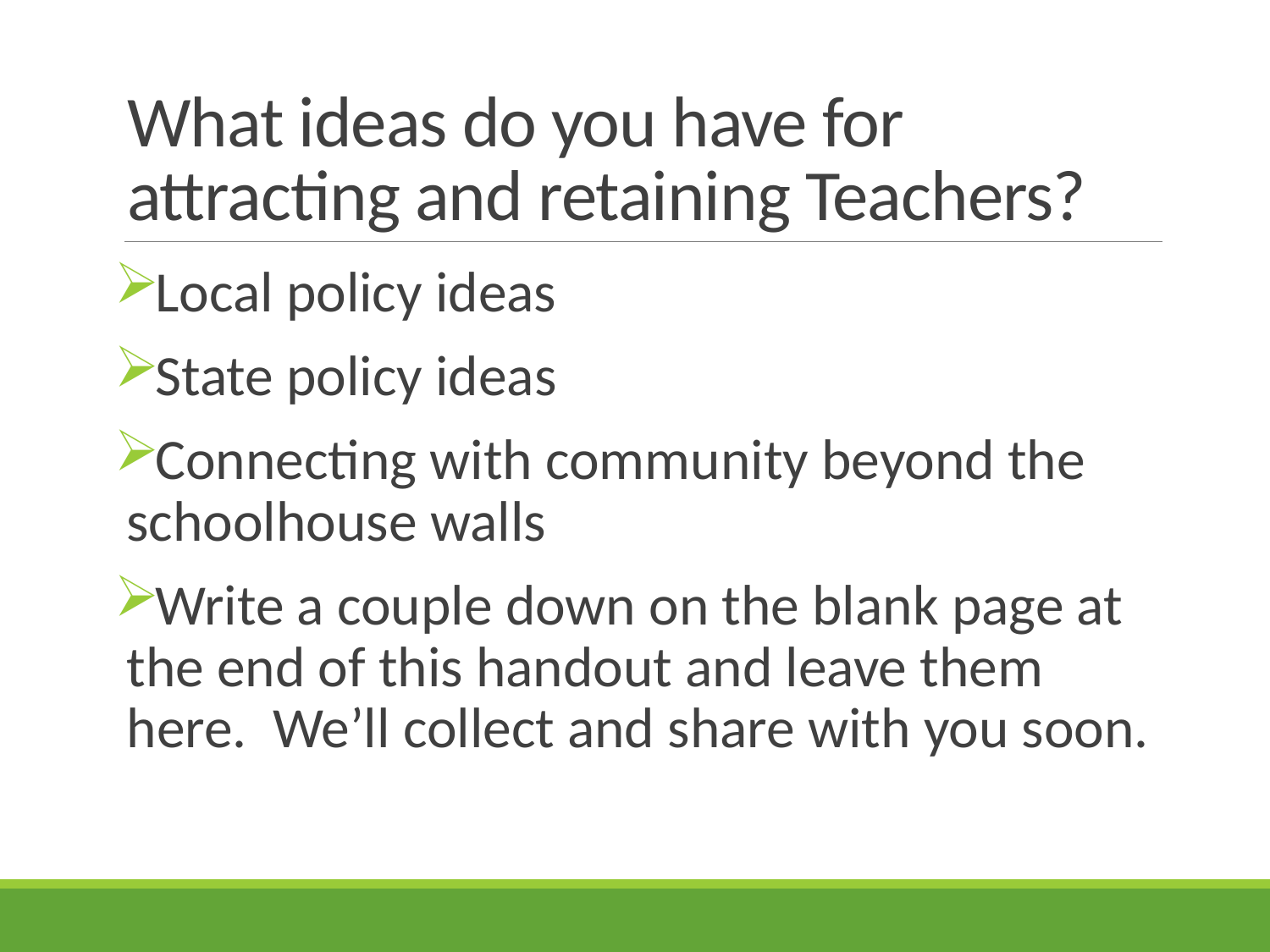

# What ideas do you have for attracting and retaining Teachers?
Local policy ideas
State policy ideas
Connecting with community beyond the schoolhouse walls
Write a couple down on the blank page at the end of this handout and leave them here.  We’ll collect and share with you soon.